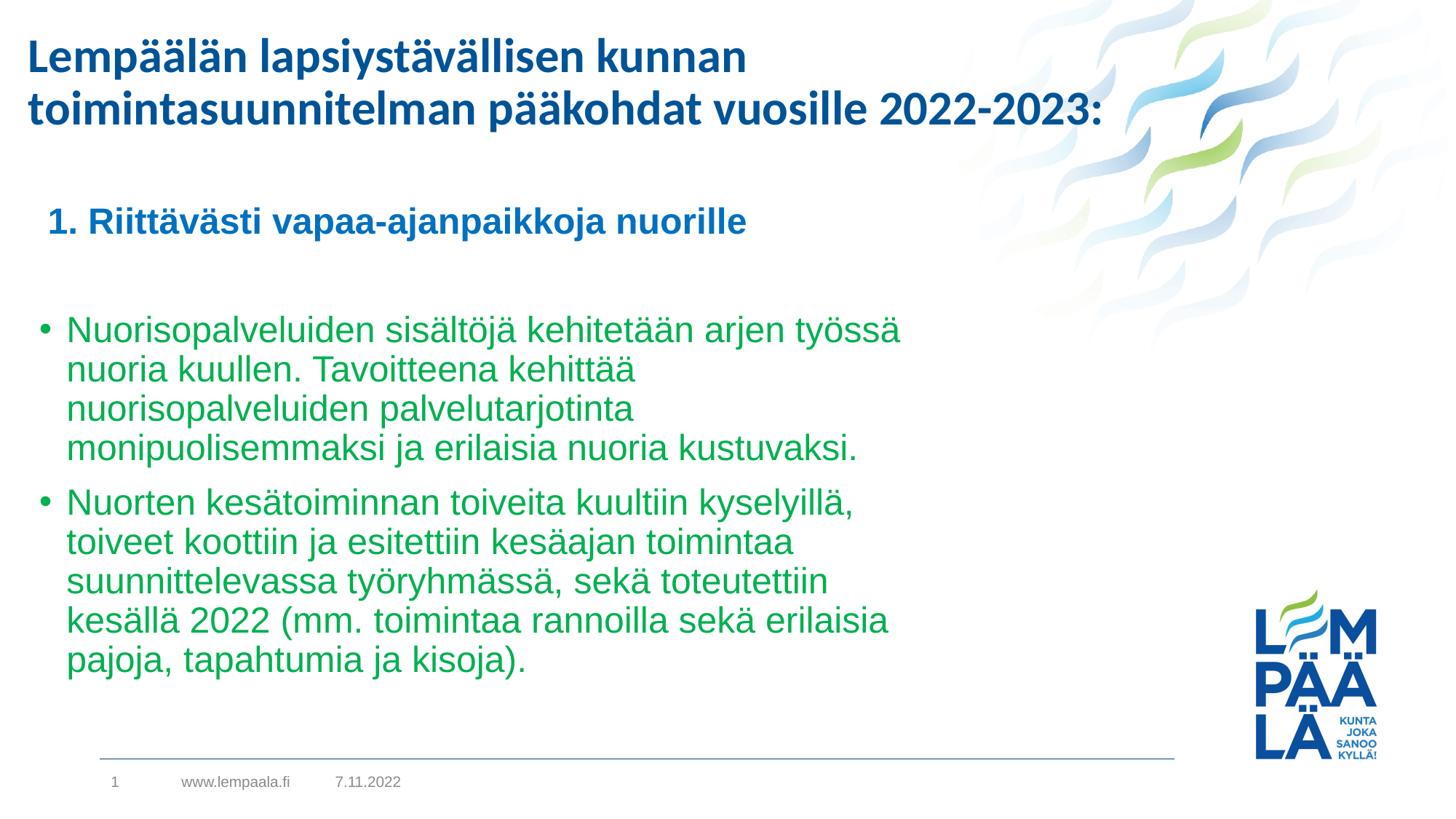

# Lempäälän lapsiystävällisen kunnan toimintasuunnitelman pääkohdat vuosille 2022-2023:
 1. Riittävästi vapaa-ajanpaikkoja nuorille

Nuorisopalveluiden sisältöjä kehitetään arjen työssä nuoria kuullen. Tavoitteena kehittää nuorisopalveluiden palvelutarjotinta monipuolisemmaksi ja erilaisia nuoria kustuvaksi.
Nuorten kesätoiminnan toiveita kuultiin kyselyillä, toiveet koottiin ja esitettiin kesäajan toimintaa suunnittelevassa työryhmässä, sekä toteutettiin kesällä 2022 (mm. toimintaa rannoilla sekä erilaisia pajoja, tapahtumia ja kisoja).
1
www.lempaala.fi
7.11.2022